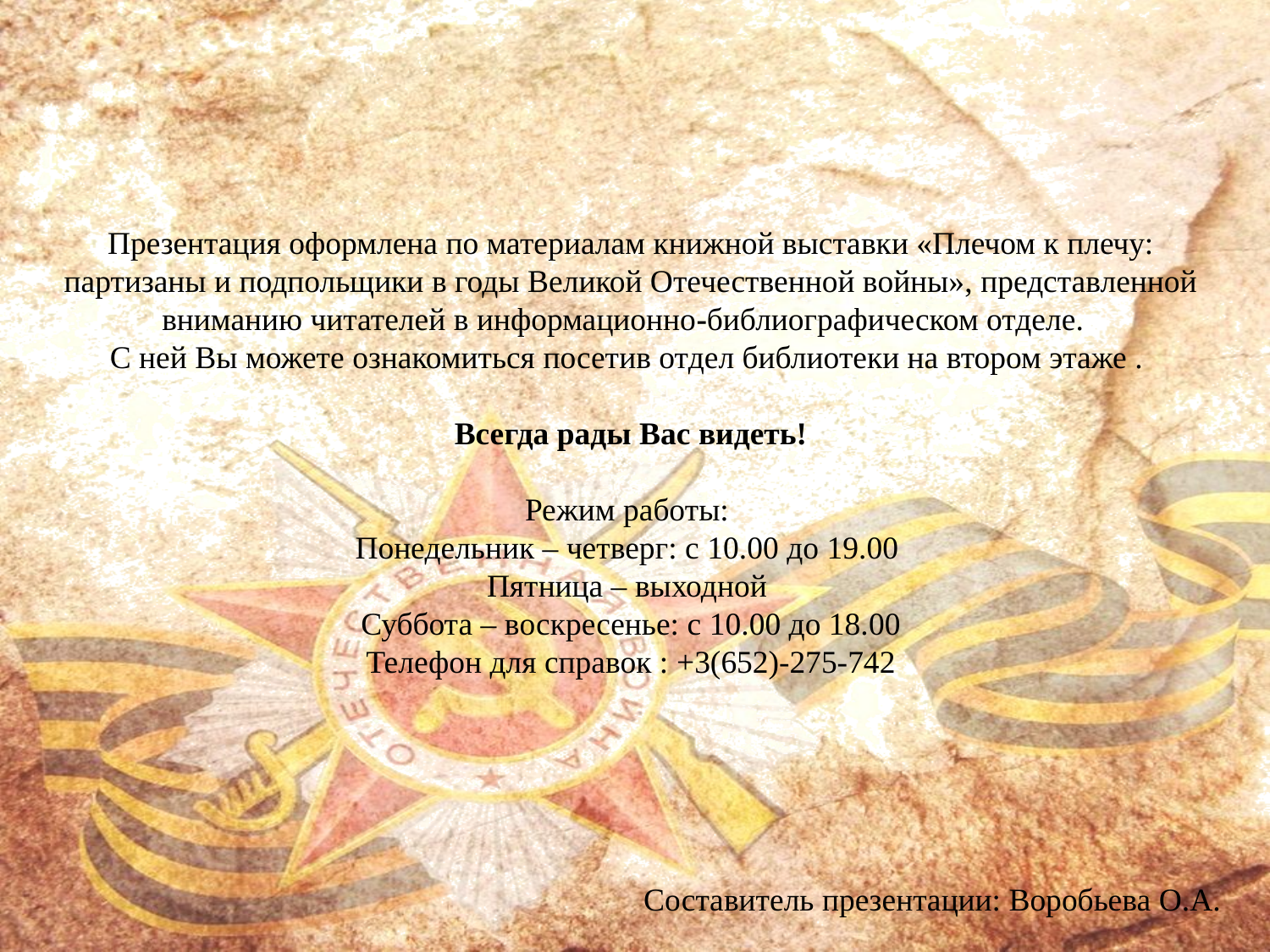

# Презентация оформлена по материалам книжной выставки «Плечом к плечу: партизаны и подпольщики в годы Великой Отечественной войны», представленной вниманию читателей в информационно-библиографическом отделе. С ней Вы можете ознакомиться посетив отдел библиотеки на втором этаже . Всегда рады Вас видеть! Режим работы: Понедельник – четверг: с 10.00 до 19.00 Пятница – выходной Суббота – воскресенье: с 10.00 до 18.00 Телефон для справок : +3(652)-275-742
Составитель презентации: Воробьева О.А.